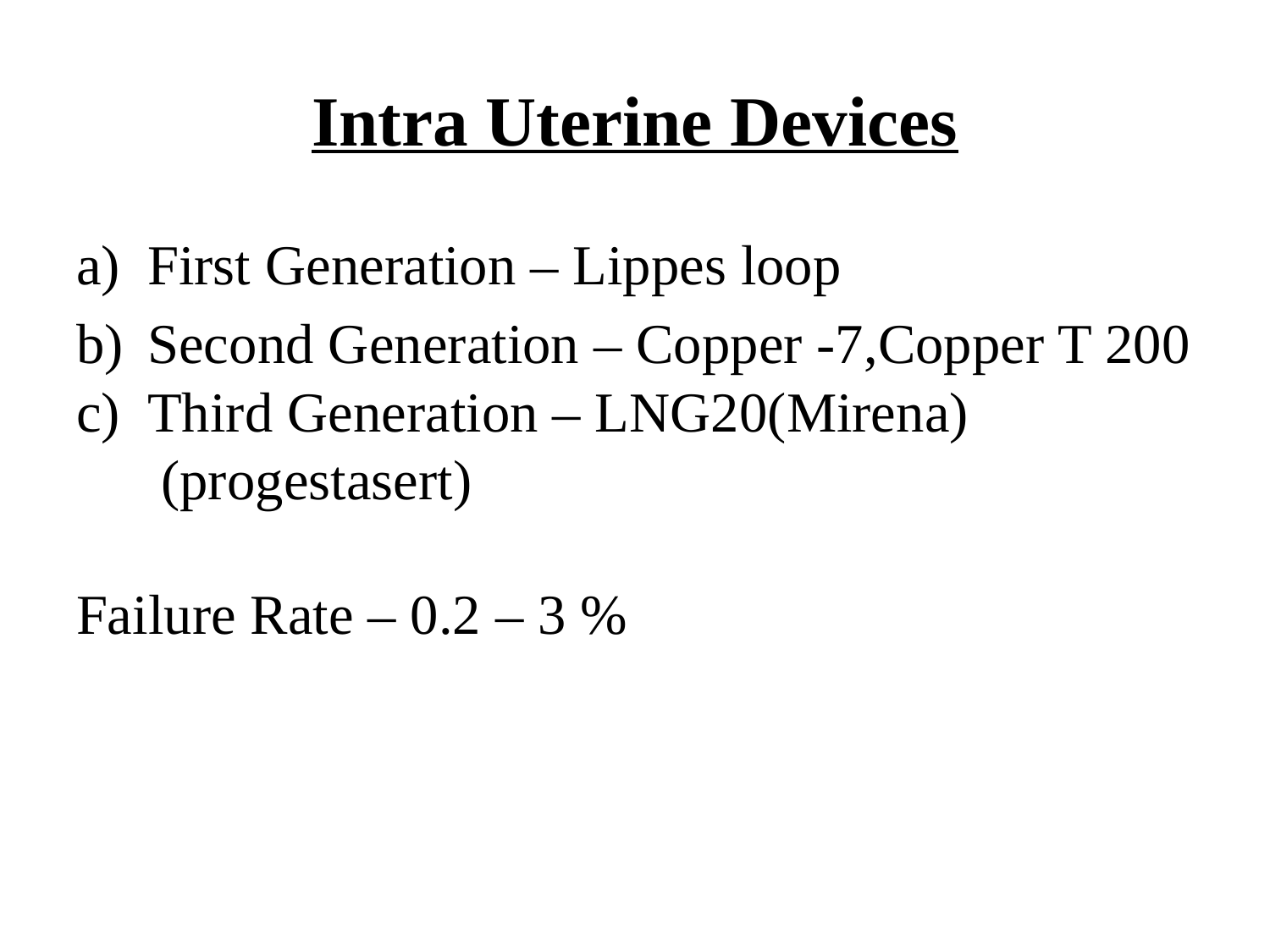

# Intra Uterine Devices
First Generation – Lippes loop
Second Generation – Copper -7,Copper T 200
Third Generation – LNG20(Mirena)
      (progestasert)

Failure Rate – 0.2 – 3 %